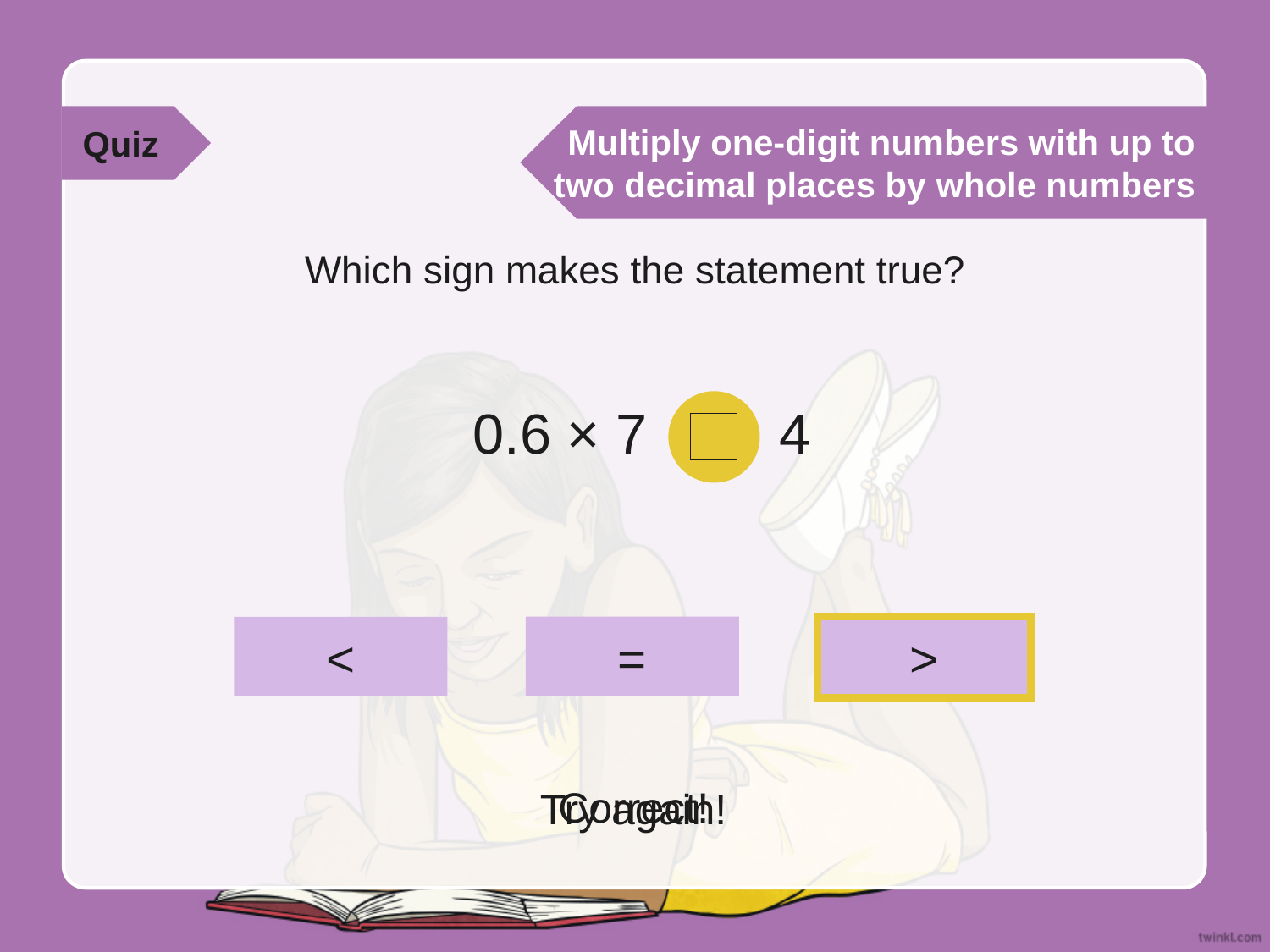

Quiz
Multiply one-digit numbers with up to two decimal places by whole numbers
Which sign makes the statement true?
0.6 × 7

4
=
>

<
Correct!
Try again!